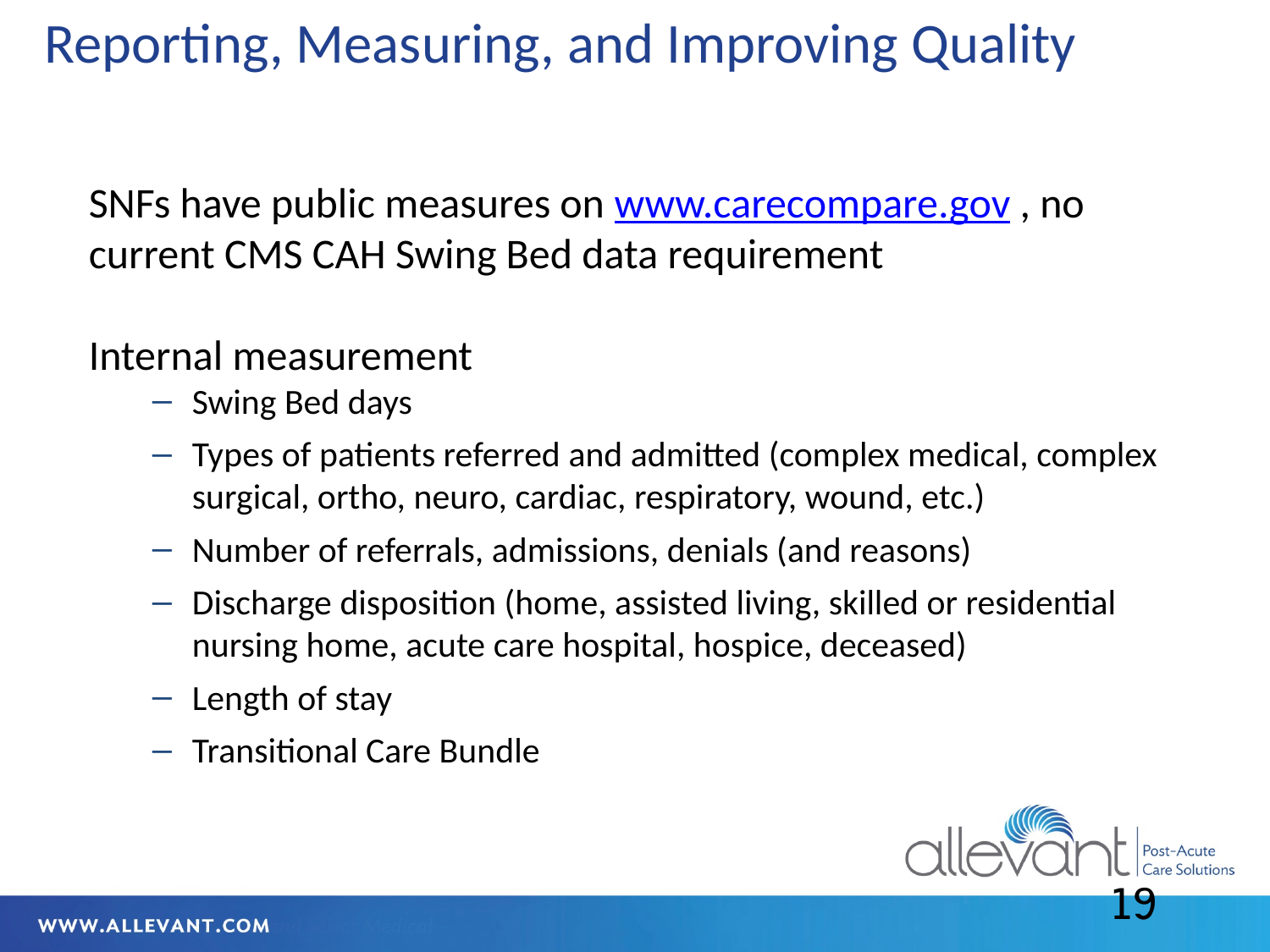

# Reporting, Measuring, and Improving Quality
SNFs have public measures on www.carecompare.gov , no current CMS CAH Swing Bed data requirement

Internal measurement
Swing Bed days
Types of patients referred and admitted (complex medical, complex surgical, ortho, neuro, cardiac, respiratory, wound, etc.)
Number of referrals, admissions, denials (and reasons)
Discharge disposition (home, assisted living, skilled or residential nursing home, acute care hospital, hospice, deceased)
Length of stay
Transitional Care Bundle
19